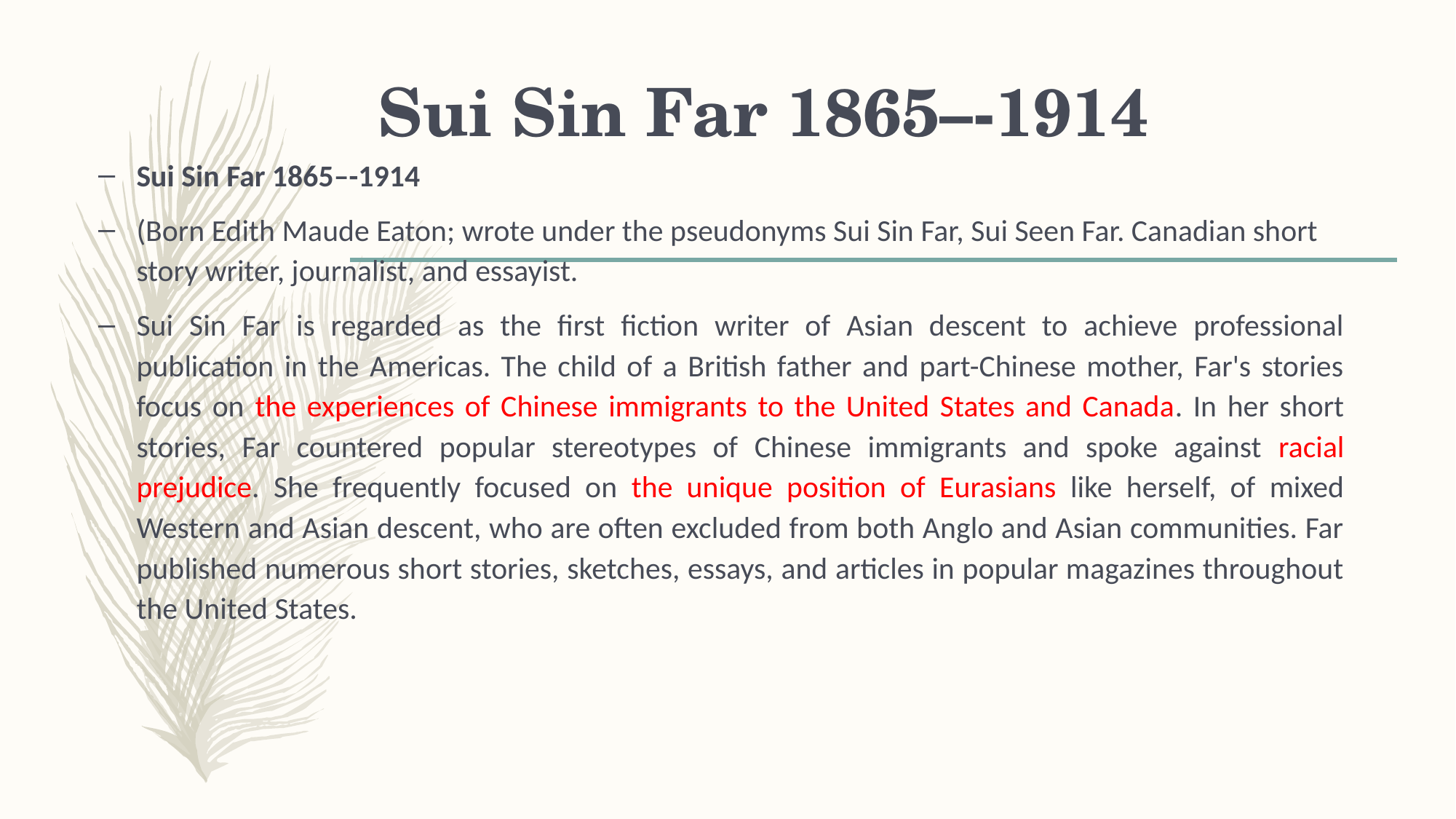

# Sui Sin Far 1865–-1914
Sui Sin Far 1865–-1914
(Born Edith Maude Eaton; wrote under the pseudonyms Sui Sin Far, Sui Seen Far. Canadian short story writer, journalist, and essayist.
Sui Sin Far is regarded as the first fiction writer of Asian descent to achieve professional publication in the Americas. The child of a British father and part-Chinese mother, Far's stories focus on the experiences of Chinese immigrants to the United States and Canada. In her short stories, Far countered popular stereotypes of Chinese immigrants and spoke against racial prejudice. She frequently focused on the unique position of Eurasians like herself, of mixed Western and Asian descent, who are often excluded from both Anglo and Asian communities. Far published numerous short stories, sketches, essays, and articles in popular magazines throughout the United States.